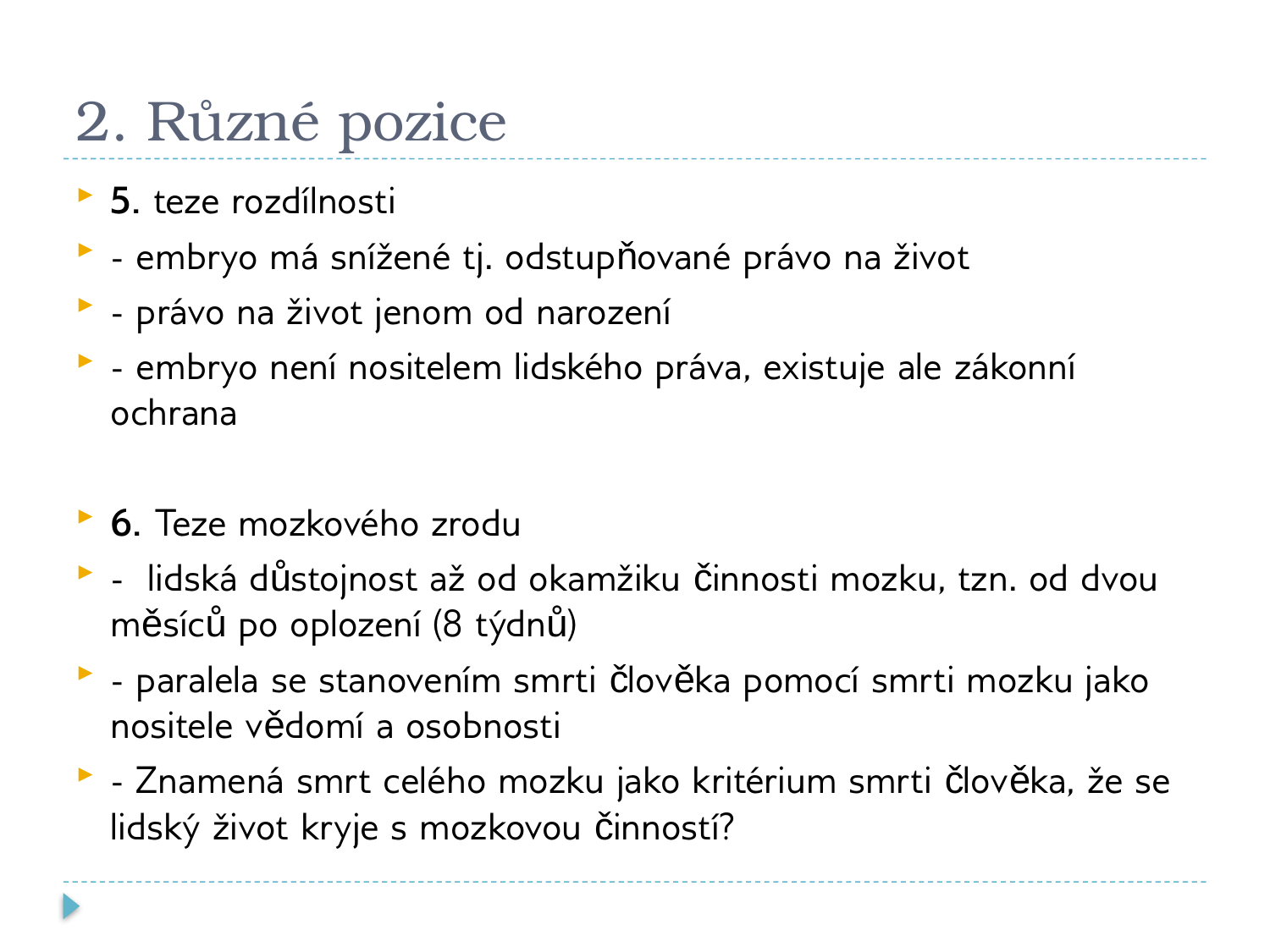

# 2. Různé pozice
5. teze rozdílnosti
- embryo má snížené tj. odstupňované právo na život
- právo na život jenom od narození
- embryo není nositelem lidského práva, existuje ale zákonní ochrana

6. Teze mozkového zrodu
-  lidská důstojnost až od okamžiku činnosti mozku, tzn. od dvou měsíců po oplození (8 týdnů)
- paralela se stanovením smrti člověka pomocí smrti mozku jako nositele vědomí a osobnosti
- Znamená smrt celého mozku jako kritérium smrti člověka, že se lidský život kryje s mozkovou činností?